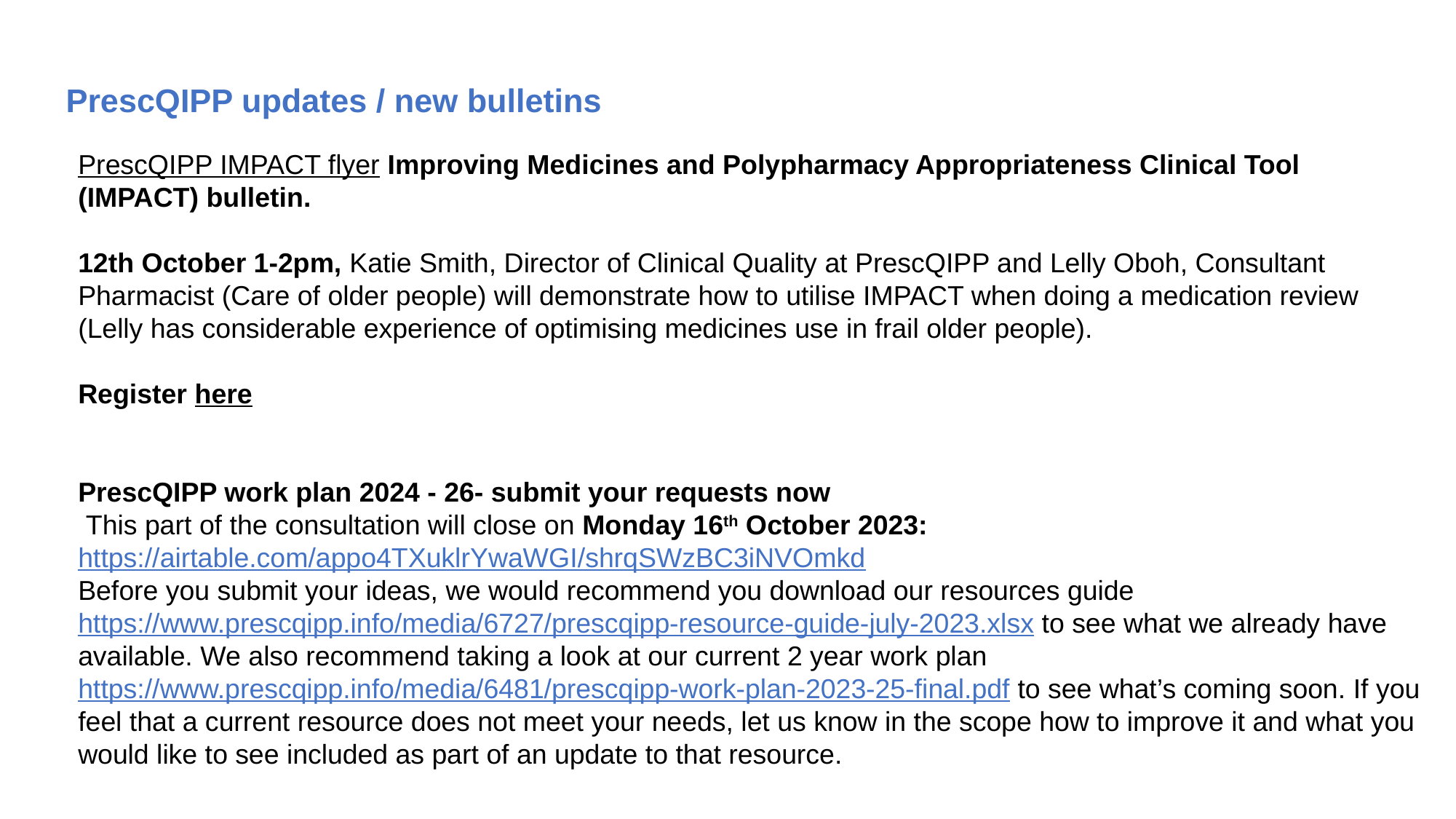

PrescQIPP updates / new bulletins
PrescQIPP IMPACT flyer Improving Medicines and Polypharmacy Appropriateness Clinical Tool (IMPACT) bulletin.

12th October 1-2pm, Katie Smith, Director of Clinical Quality at PrescQIPP and Lelly Oboh, Consultant Pharmacist (Care of older people) will demonstrate how to utilise IMPACT when doing a medication review (Lelly has considerable experience of optimising medicines use in frail older people).

Register here

PrescQIPP work plan 2024 - 26- submit your requests now
 This part of the consultation will close on Monday 16th October 2023: https://airtable.com/appo4TXuklrYwaWGI/shrqSWzBC3iNVOmkd
Before you submit your ideas, we would recommend you download our resources guide https://www.prescqipp.info/media/6727/prescqipp-resource-guide-july-2023.xlsx to see what we already have available. We also recommend taking a look at our current 2 year work plan https://www.prescqipp.info/media/6481/prescqipp-work-plan-2023-25-final.pdf to see what’s coming soon. If you feel that a current resource does not meet your needs, let us know in the scope how to improve it and what you would like to see included as part of an update to that resource.